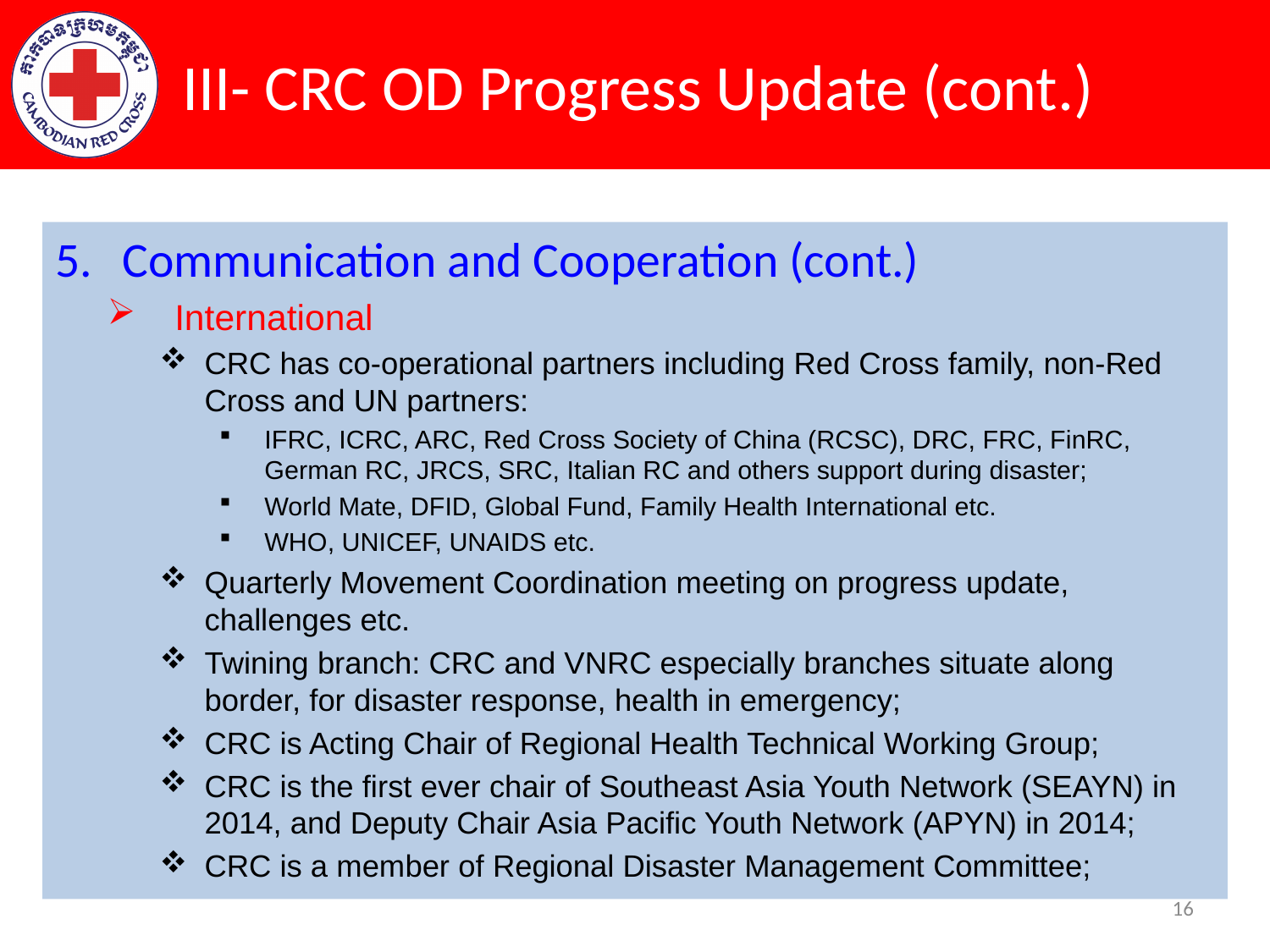

# III- CRC OD Progress Update (cont.)
Communication and Cooperation (cont.)
International
CRC has co-operational partners including Red Cross family, non-Red Cross and UN partners:
IFRC, ICRC, ARC, Red Cross Society of China (RCSC), DRC, FRC, FinRC, German RC, JRCS, SRC, Italian RC and others support during disaster;
World Mate, DFID, Global Fund, Family Health International etc.
WHO, UNICEF, UNAIDS etc.
Quarterly Movement Coordination meeting on progress update, challenges etc.
Twining branch: CRC and VNRC especially branches situate along border, for disaster response, health in emergency;
CRC is Acting Chair of Regional Health Technical Working Group;
CRC is the first ever chair of Southeast Asia Youth Network (SEAYN) in 2014, and Deputy Chair Asia Pacific Youth Network (APYN) in 2014;
CRC is a member of Regional Disaster Management Committee;

16